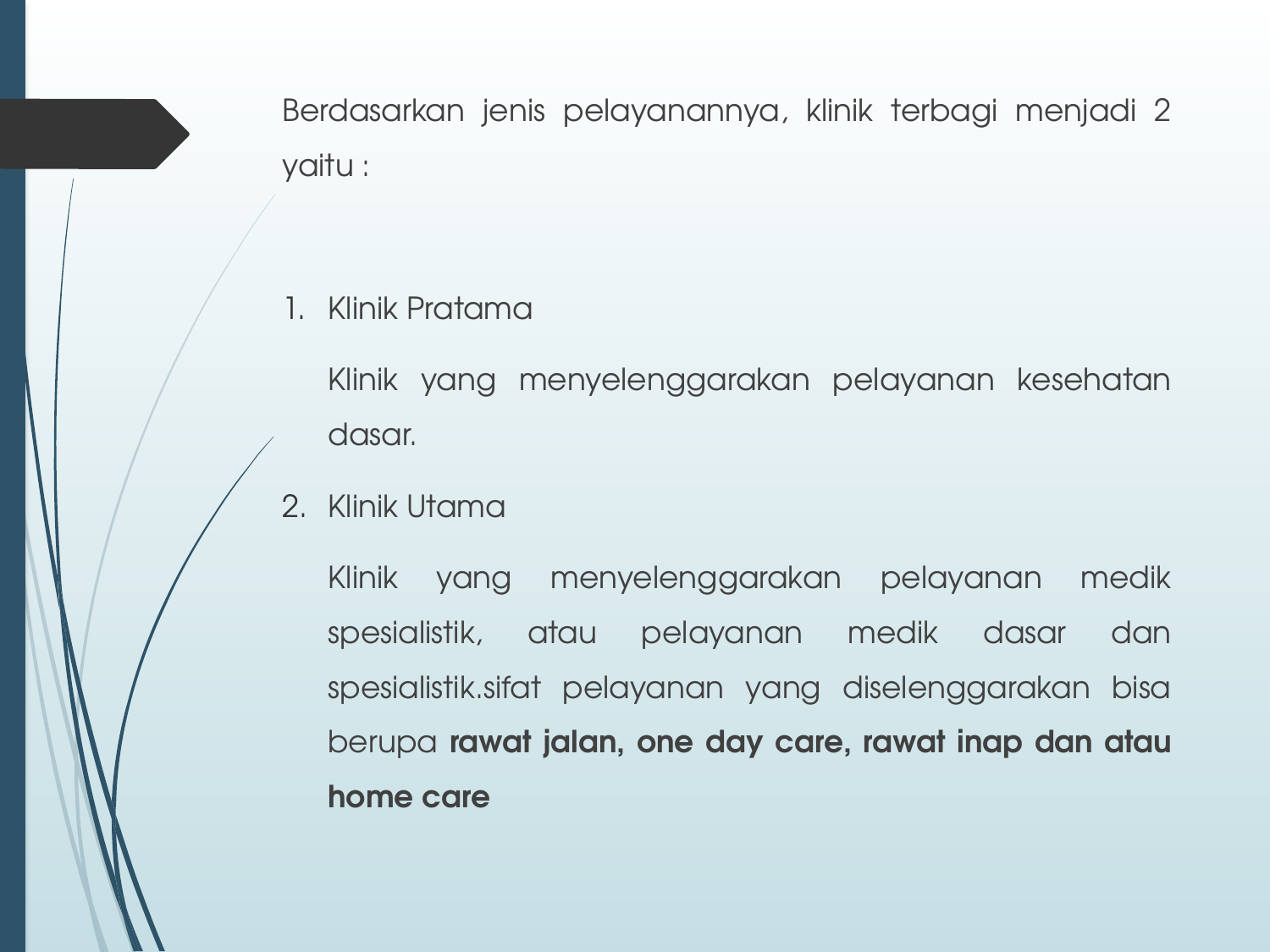

Berdasarkan jenis pelayanannya, klinik terbagi menjadi 2 yaitu :

Klinik Pratama
Klinik yang menyelenggarakan pelayanan kesehatan dasar.
Klinik Utama
Klinik yang menyelenggarakan pelayanan medik spesialistik, atau pelayanan medik dasar dan spesialistik.sifat pelayanan yang diselenggarakan bisa berupa rawat jalan, one day care, rawat inap dan atau home care